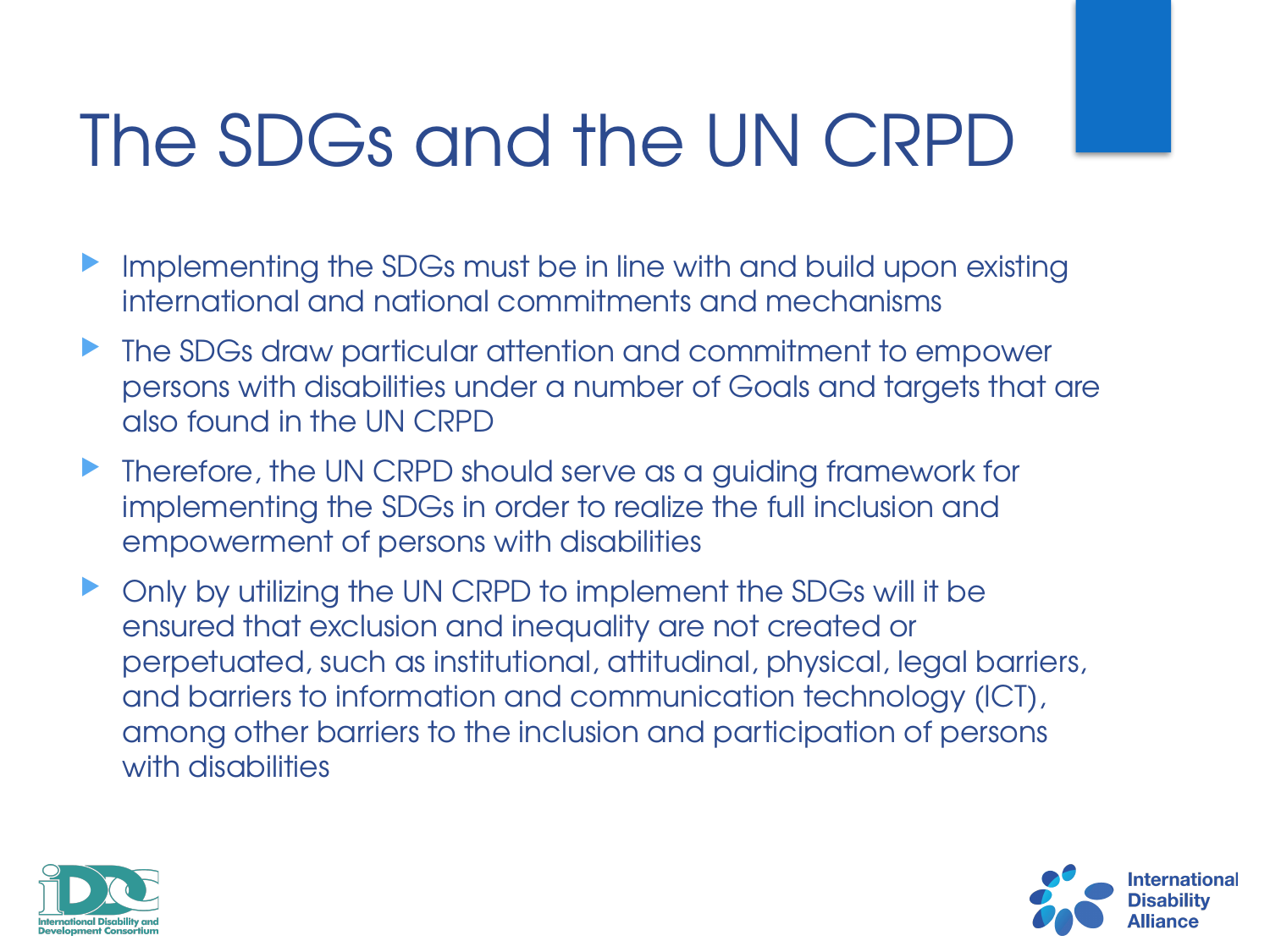

# The SDGs and the UN CRPD
Implementing the SDGs must be in line with and build upon existing international and national commitments and mechanisms
The SDGs draw particular attention and commitment to empower persons with disabilities under a number of Goals and targets that are also found in the UN CRPD
Therefore, the UN CRPD should serve as a guiding framework for implementing the SDGs in order to realize the full inclusion and empowerment of persons with disabilities
Only by utilizing the UN CRPD to implement the SDGs will it be ensured that exclusion and inequality are not created or perpetuated, such as institutional, attitudinal, physical, legal barriers, and barriers to information and communication technology (ICT), among other barriers to the inclusion and participation of persons with disabilities